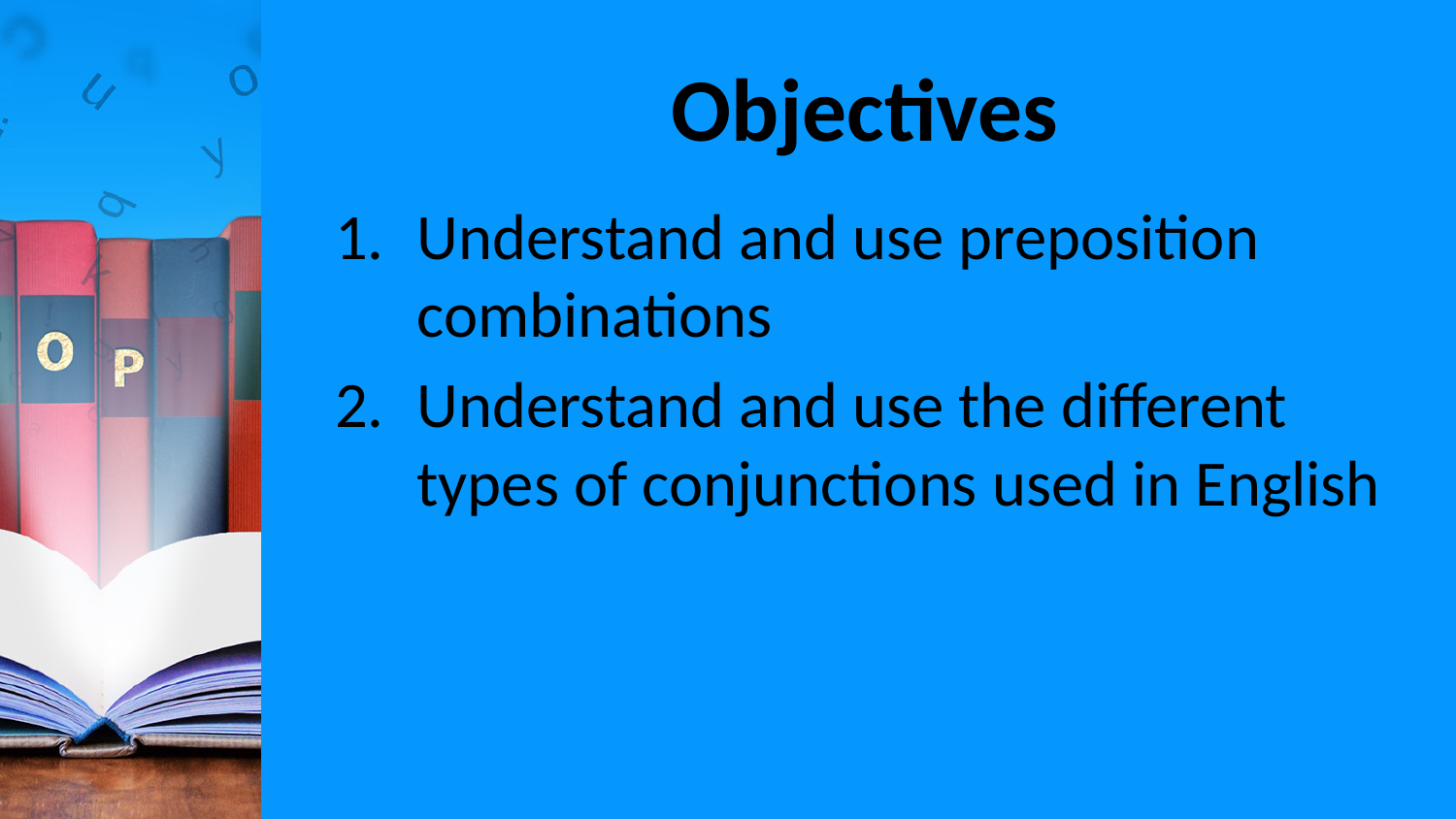

# Objectives
Understand and use preposition combinations
Understand and use the different types of conjunctions used in English